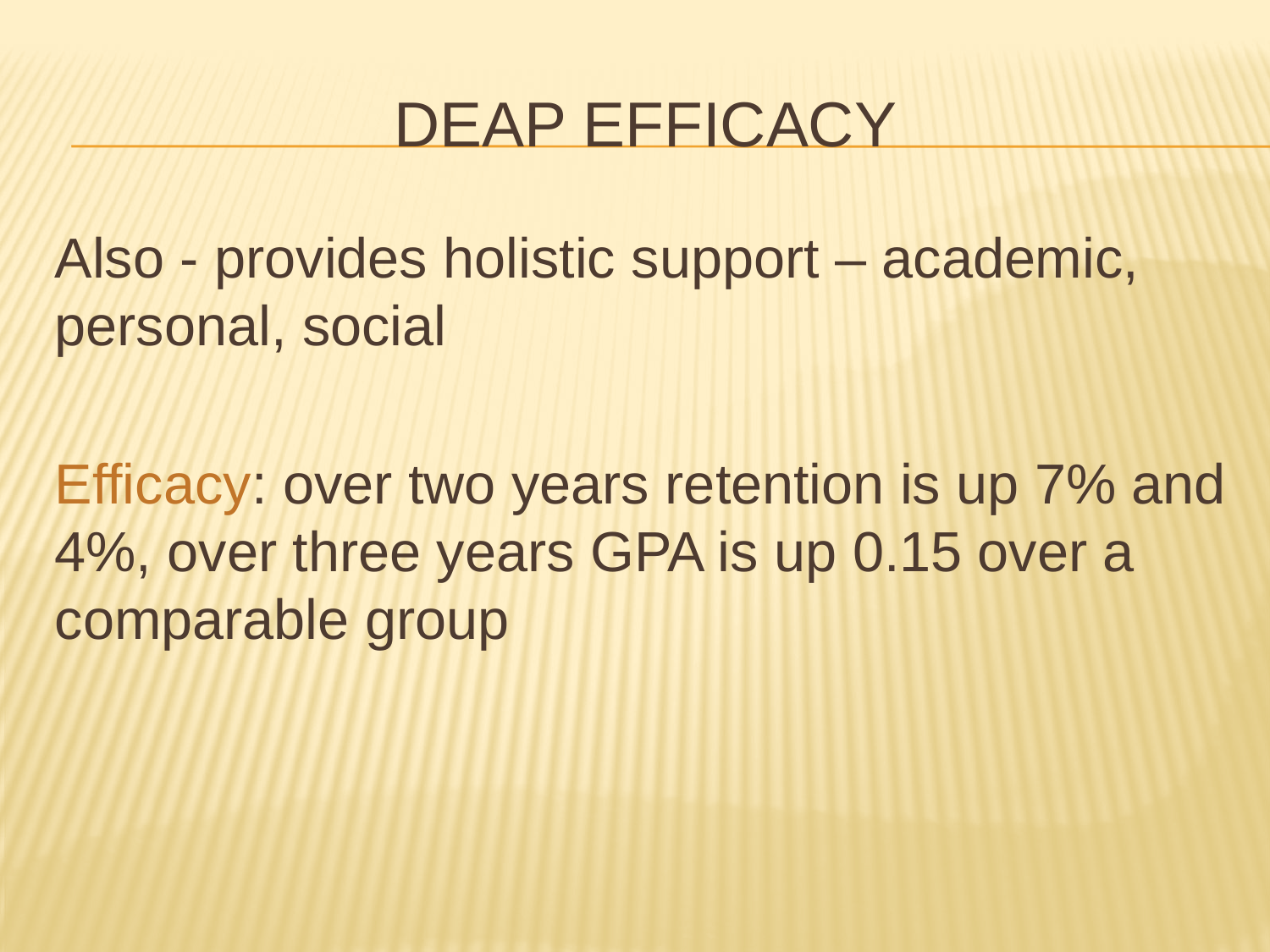

# Deap efficacy
Also - provides holistic support – academic, personal, social

Efficacy: over two years retention is up 7% and 4%, over three years GPA is up 0.15 over a comparable group